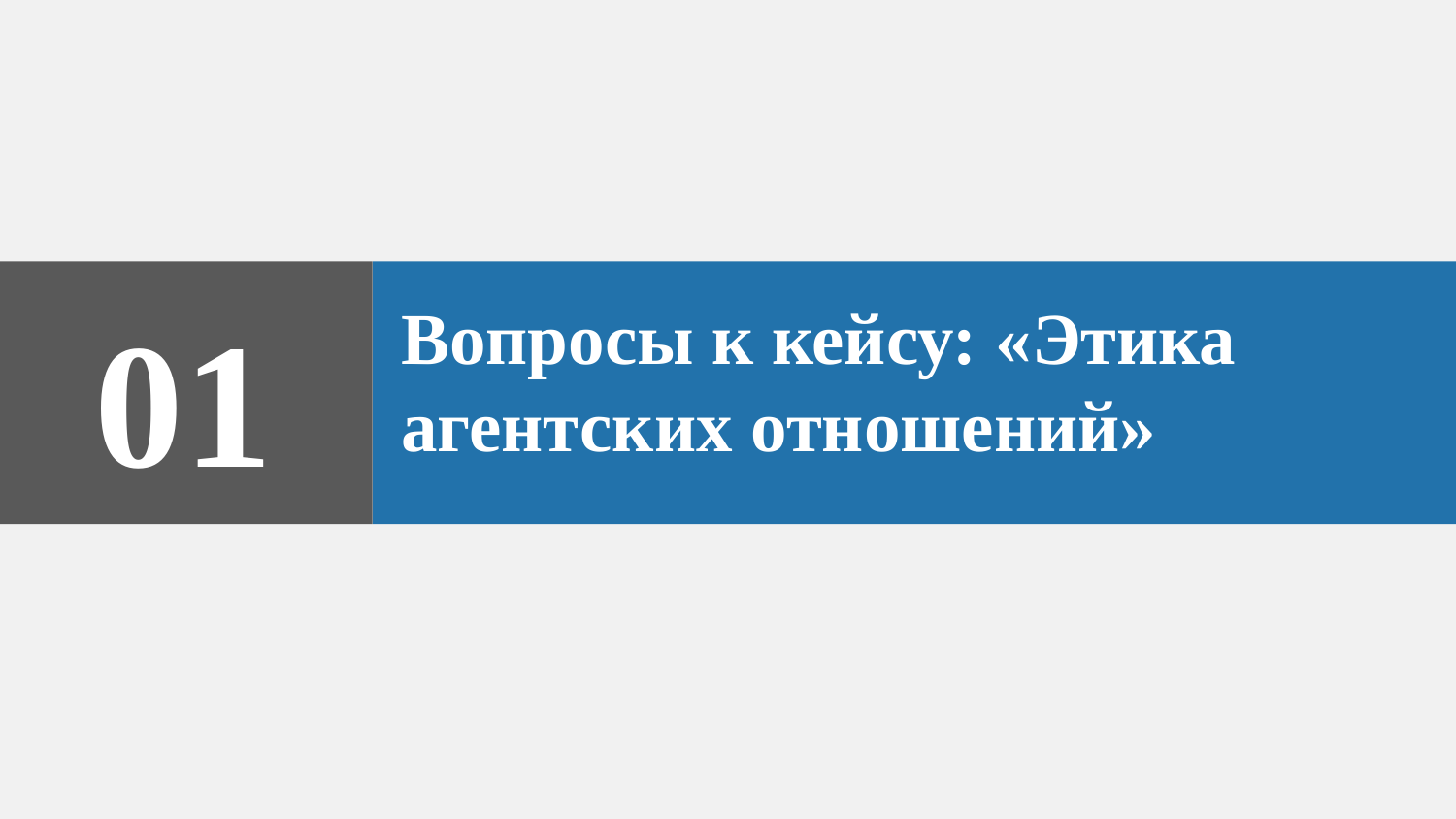

01
Вопросы к кейсу: «Этика агентских отношений»